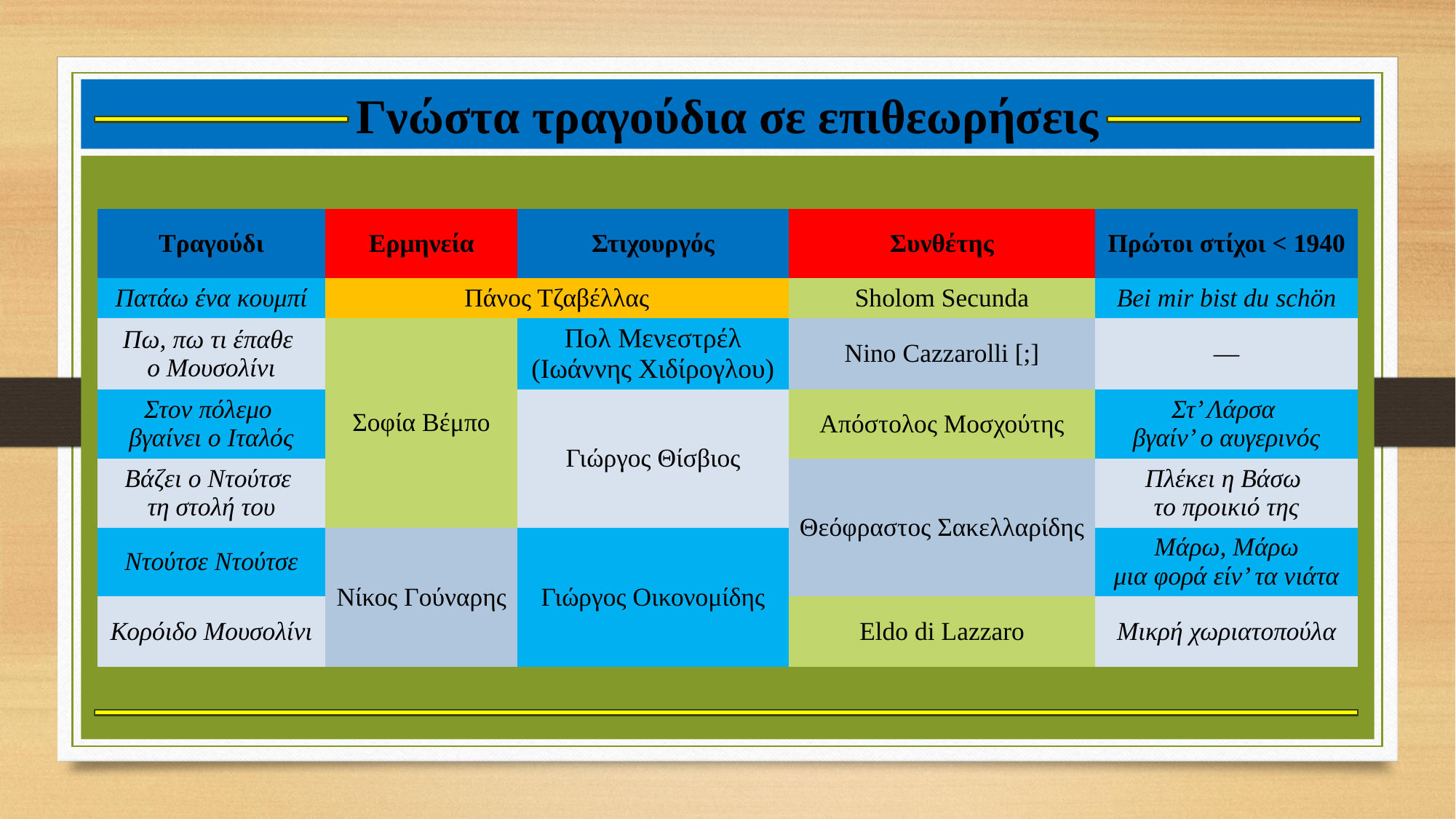

# Γνώστα τραγούδια σε επιθεωρήσεις

| Τραγούδι | Ερμηνεία | Στιχουργός | Συνθέτης | Πρώτοι στίχοι < 1940 |
| --- | --- | --- | --- | --- |
| Πατάω ένα κουμπί | Πάνος Τζαβέλλας |  | Sholom Secunda | Bei mir bist du schön |
| Πω, πω τι έπαθε ο Μουσολίνι | Σοφία Βέμπο | Πολ Μενεστρέλ (Ιωάννης Χιδίρογλου) | Nino Cazzarolli [;] | — |
| Στον πόλεμο βγαίνει ο Ιταλός |  | Γιώργος Θίσβιος | Απόστολος Μοσχούτης | Στ’ Λάρσα βγαίν’ ο αυγερινός |
| Βάζει ο Ντούτσε τη στολή του |  |  | Θεόφραστος Σακελλαρίδης | Πλέκει η Βάσω το προικιό της |
| Ντούτσε Ντούτσε | Νίκος Γούναρης | Γιώργος Οικονομίδης |  | Μάρω, Μάρω μια φορά είν’ τα νιάτα |
| Κορόιδο Μουσολίνι |  |  | Eldo di Lazzaro | Μικρή χωριατοπούλα |